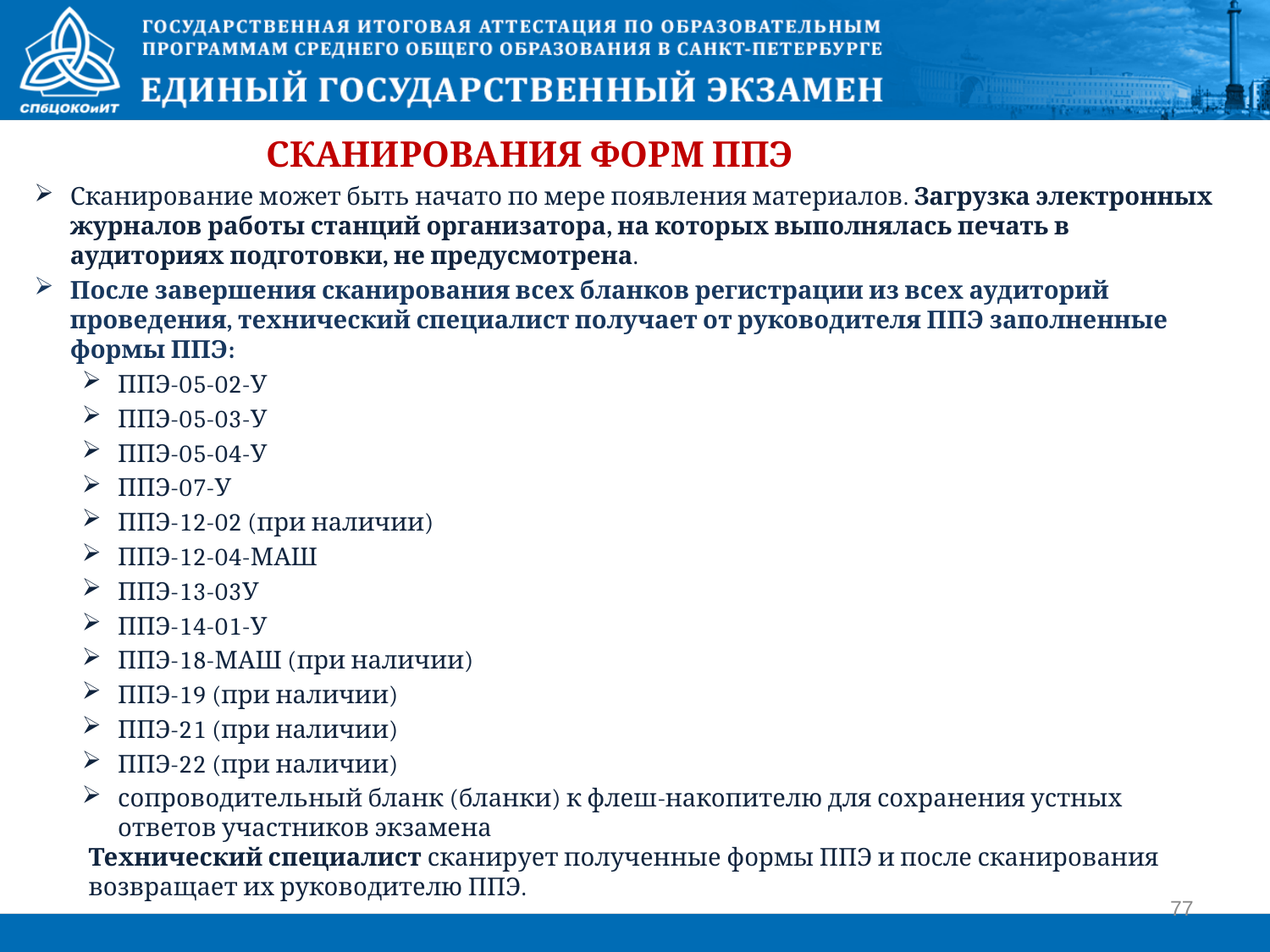

сканирования форм ППЭ
Сканирование может быть начато по мере появления материалов. Загрузка электронных журналов работы станций организатора, на которых выполнялась печать в аудиториях подготовки, не предусмотрена.
После завершения сканирования всех бланков регистрации из всех аудиторий проведения, технический специалист получает от руководителя ППЭ заполненные формы ППЭ:
ППЭ-05-02-У
ППЭ-05-03-У
ППЭ-05-04-У
ППЭ-07-У
ППЭ-12-02 (при наличии)
ППЭ-12-04-МАШ
ППЭ-13-03У
ППЭ-14-01-У
ППЭ-18-МАШ (при наличии)
ППЭ-19 (при наличии)
ППЭ-21 (при наличии)
ППЭ-22 (при наличии)
сопроводительный бланк (бланки) к флеш-накопителю для сохранения устных ответов участников экзамена

Технический специалист сканирует полученные формы ППЭ и после сканирования возвращает их руководителю ППЭ.
77